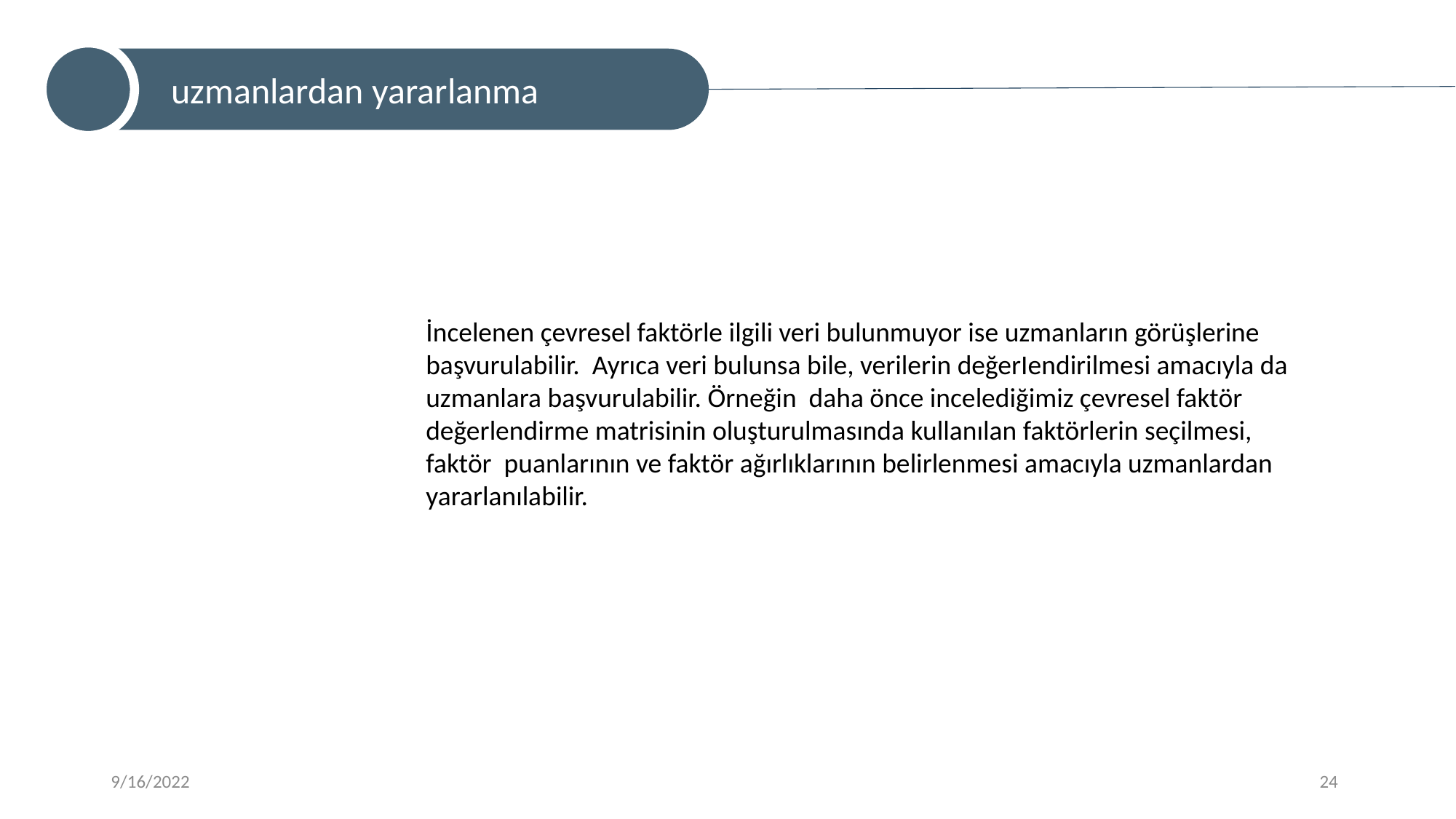

uzmanlardan yararlanma
İncelenen çevresel faktörle ilgili veri bulunmuyor ise uzmanların görüşlerine başvurulabilir.  Ayrıca veri bulunsa bile, verilerin değerIendirilmesi amacıyla da uzmanlara başvurulabilir. Örneğin  daha önce incelediğimiz çevresel faktör değerlendirme matrisinin oluşturulmasında kullanılan faktörlerin seçilmesi, faktör  puanlarının ve faktör ağırlıklarının belirlenmesi amacıyla uzmanlardan yararlanılabilir.

24
9/16/2022